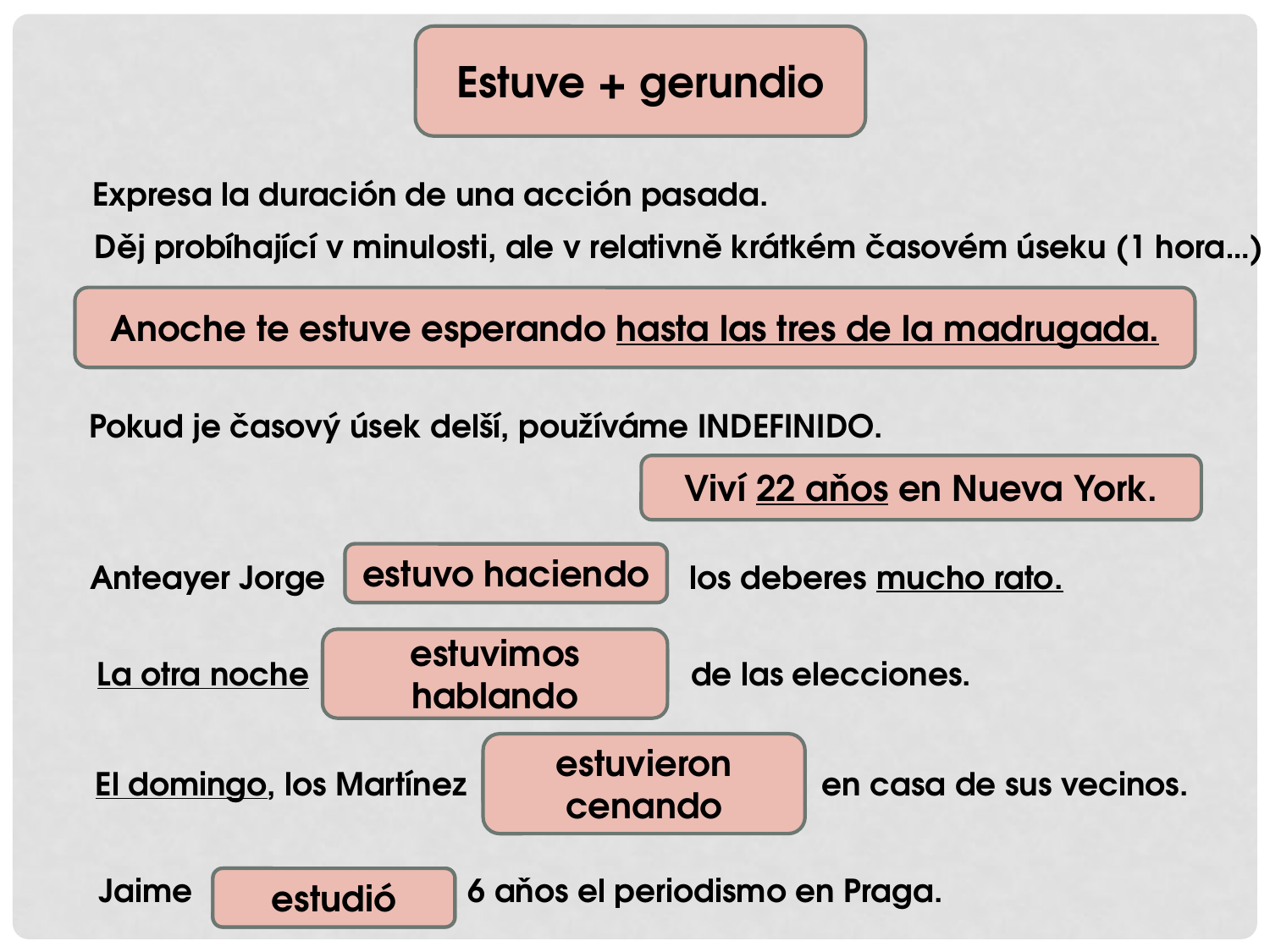

Estuve + gerundio
Expresa la duración de una acción pasada.
Děj probíhající v minulosti, ale v relativně krátkém časovém úseku (1 hora…)
Anoche te estuve esperando hasta las tres de la madrugada.
Pokud je časový úsek delší, používáme INDEFINIDO.
Viví 22 aňos en Nueva York.
estuvo haciendo
HACER
Anteayer Jorge                                         los deberes mucho rato.
estuvimos hablando
HABLAR, nosotros
La otra noche                                           de las elecciones.
estuvieron cenando
CENAR, ellos
El domingo, los Martínez                                        en casa de sus vecinos.
Jaime                               6 aňos el periodismo en Praga.
ESTUDIAR
estudió